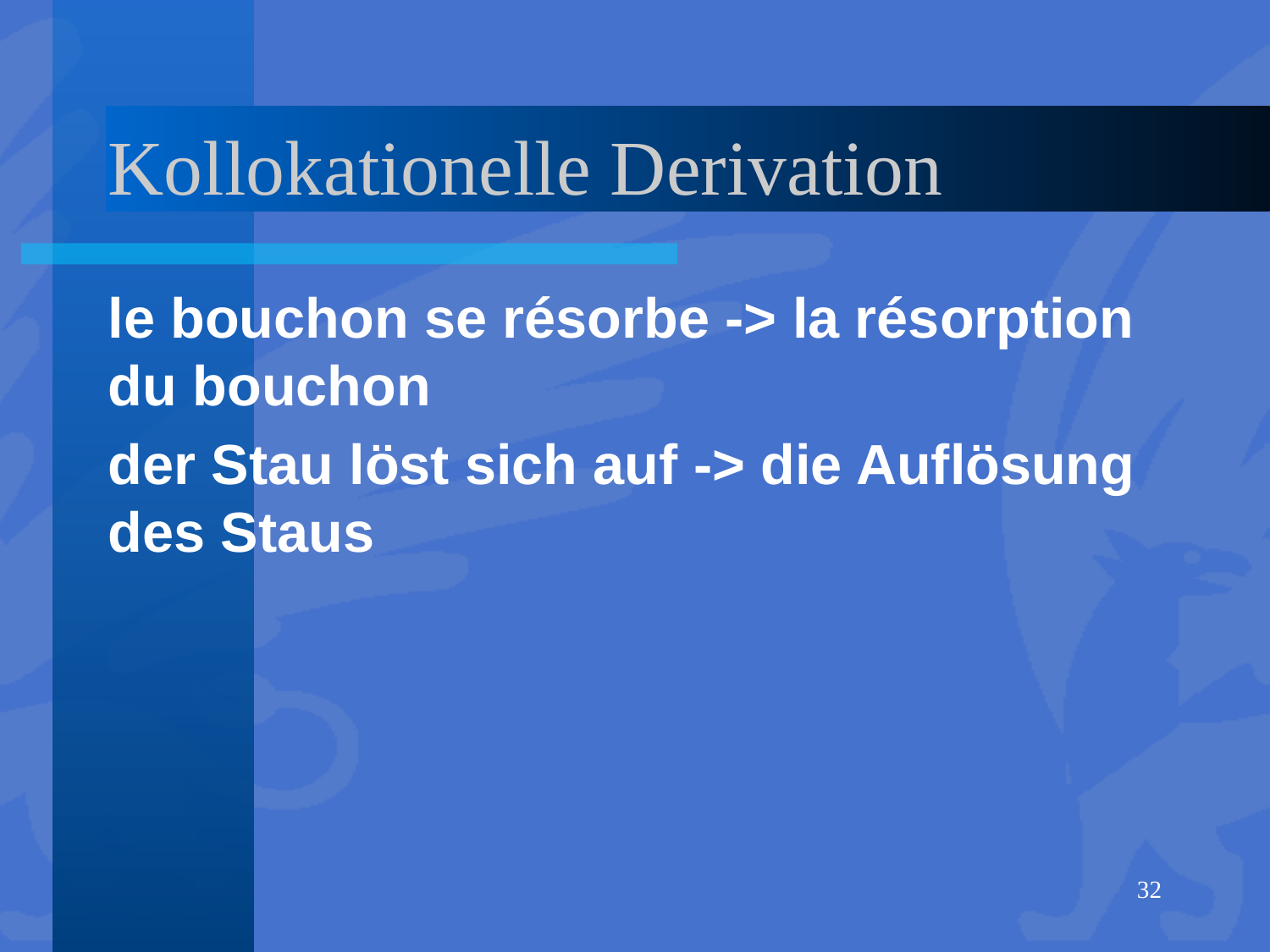

# Kollokationelle Derivation
le bouchon se résorbe -> la résorption du bouchon
der Stau löst sich auf -> die Auflösung des Staus
32